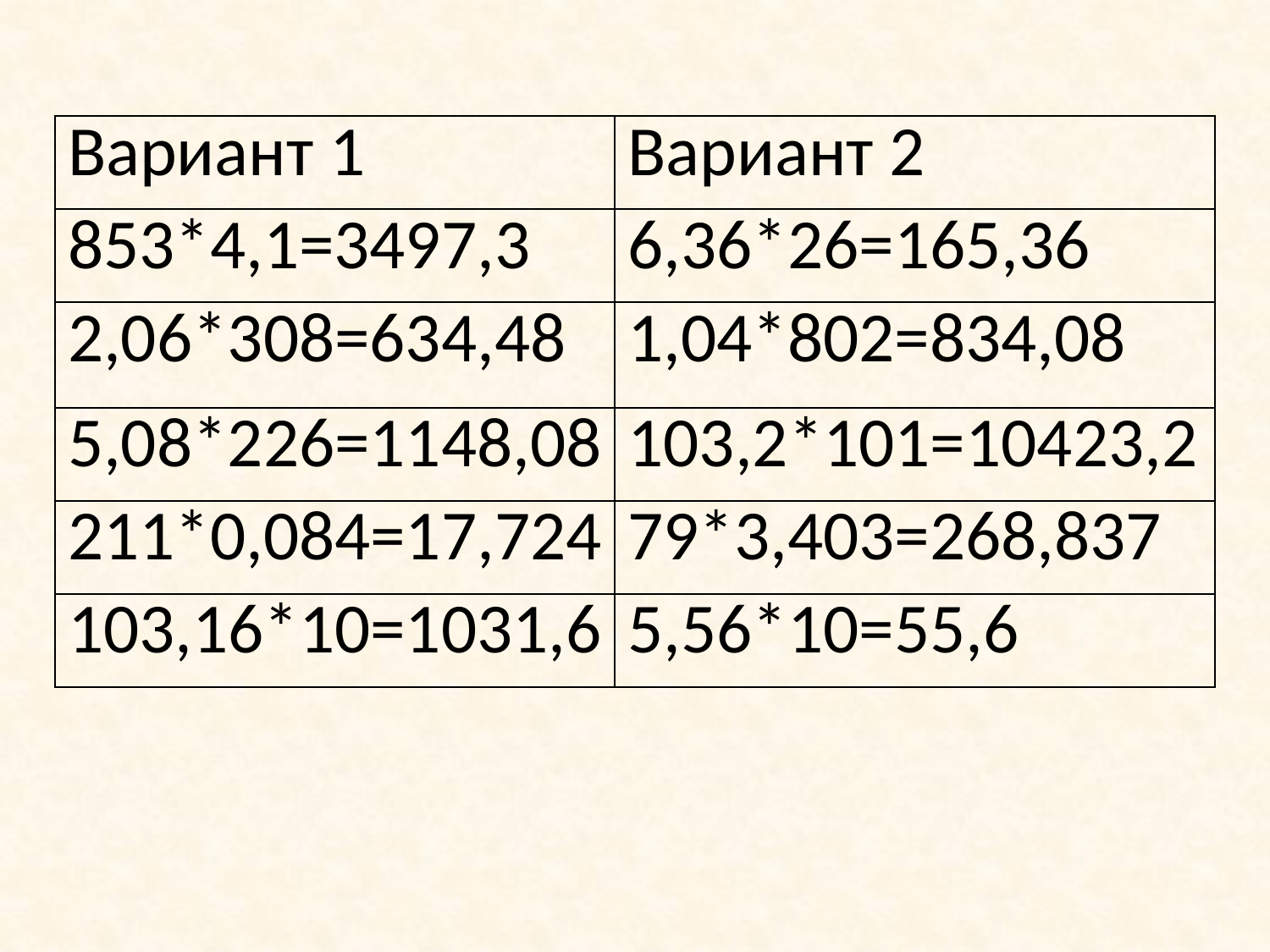

| Вариант 1 | Вариант 2 |
| --- | --- |
| 853\*4,1=3497,3 | 6,36\*26=165,36 |
| 2,06\*308=634,48 | 1,04\*802=834,08 |
| 5,08\*226=1148,08 | 103,2\*101=10423,2 |
| 211\*0,084=17,724 | 79\*3,403=268,837 |
| 103,16\*10=1031,6 | 5,56\*10=55,6 |